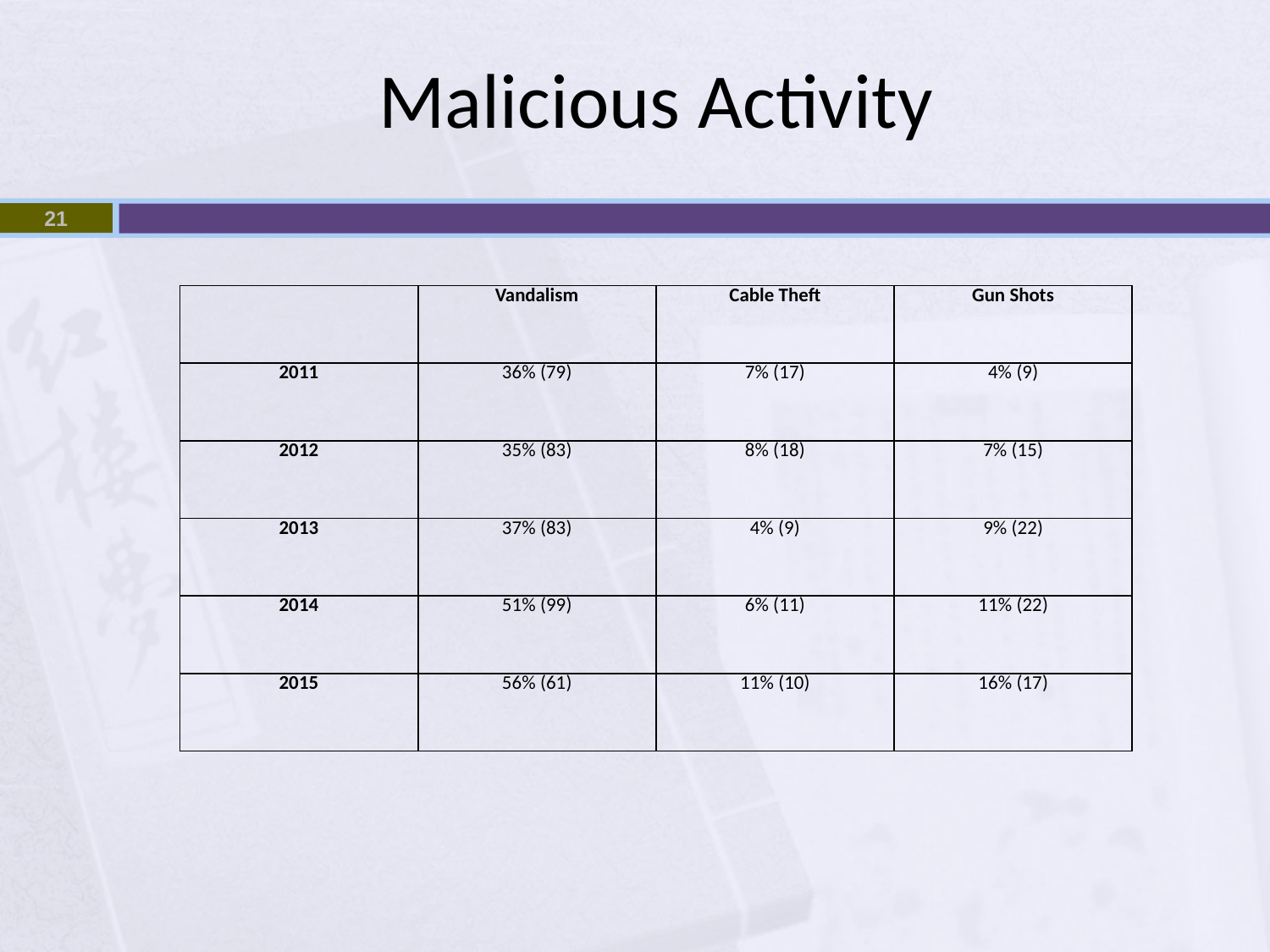

# Malicious Activity
21
|  | Vandalism | Cable Theft | Gun Shots |
| --- | --- | --- | --- |
| 2011 | 36% (79) | 7% (17) | 4% (9) |
| 2012 | 35% (83) | 8% (18) | 7% (15) |
| 2013 | 37% (83) | 4% (9) | 9% (22) |
| 2014 | 51% (99) | 6% (11) | 11% (22) |
| 2015 | 56% (61) | 11% (10) | 16% (17) |